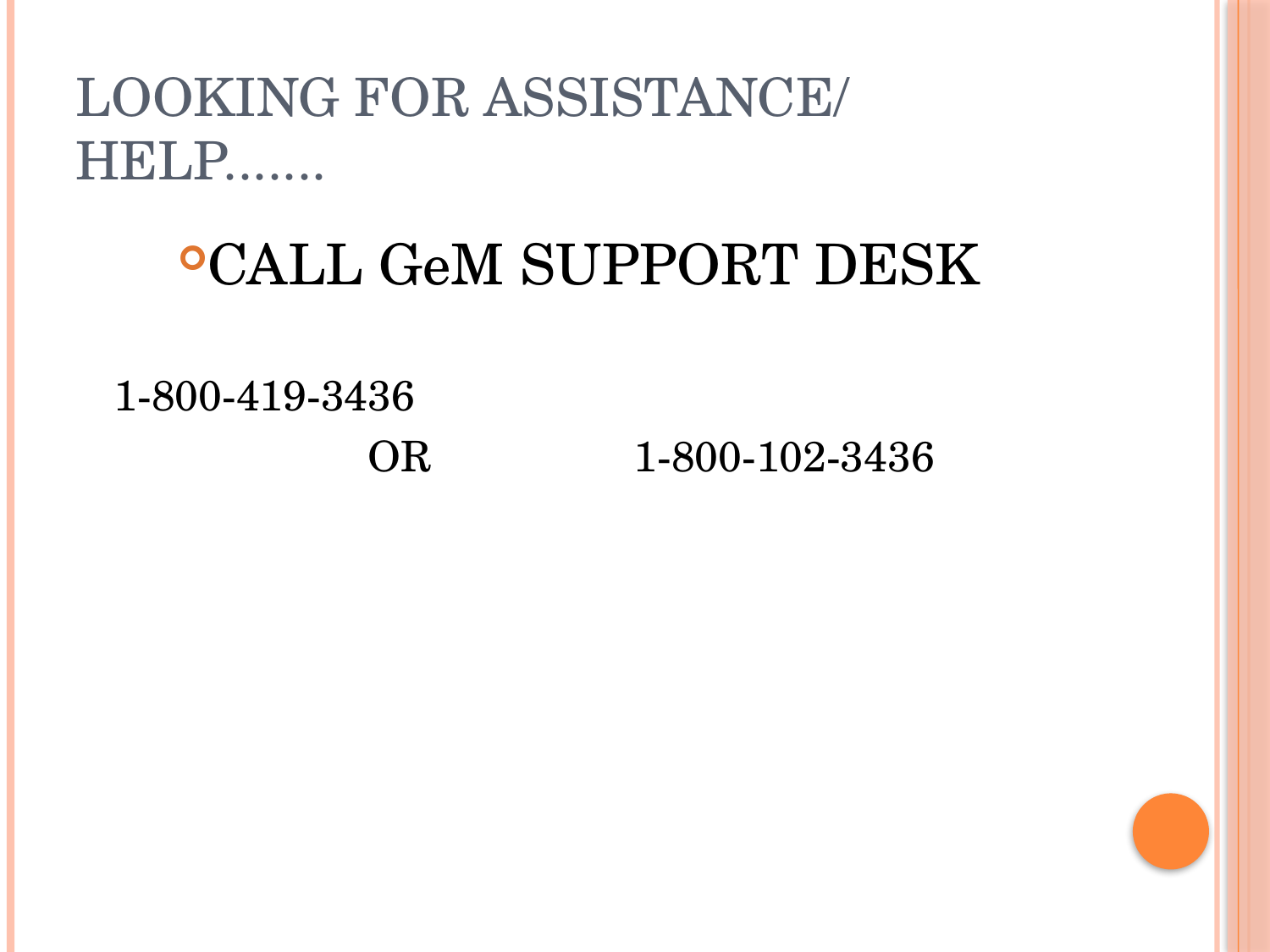

# LOOKING FOR ASSISTANCE/ HELP.......
CALL GeM SUPPORT DESK

	1-800-419-3436
			OR 		 1-800-102-3436